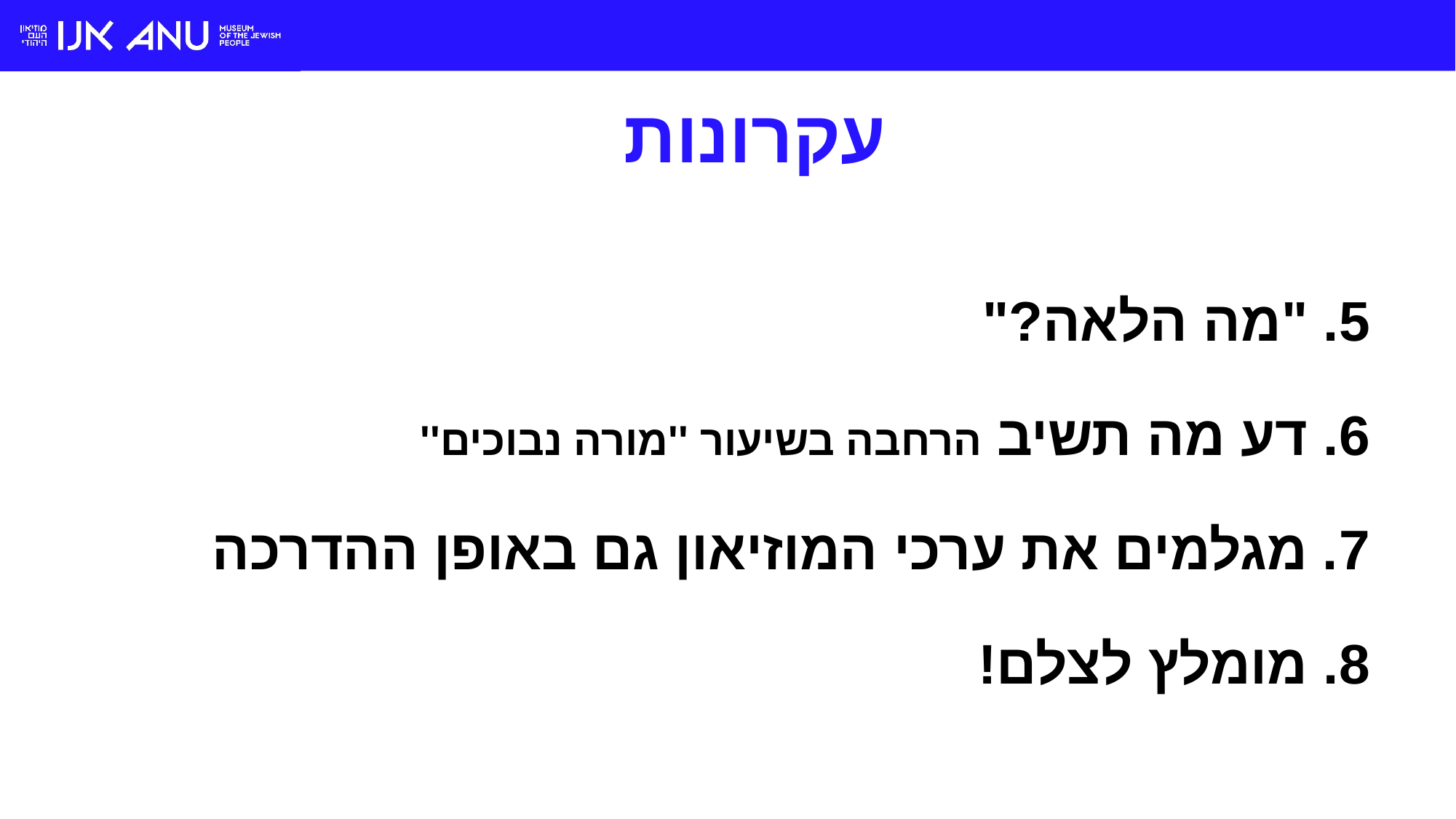

עקרונות
5. "מה הלאה?"
6. דע מה תשיב הרחבה בשיעור ''מורה נבוכים''
7. מגלמים את ערכי המוזיאון גם באופן ההדרכה
8. מומלץ לצלם!